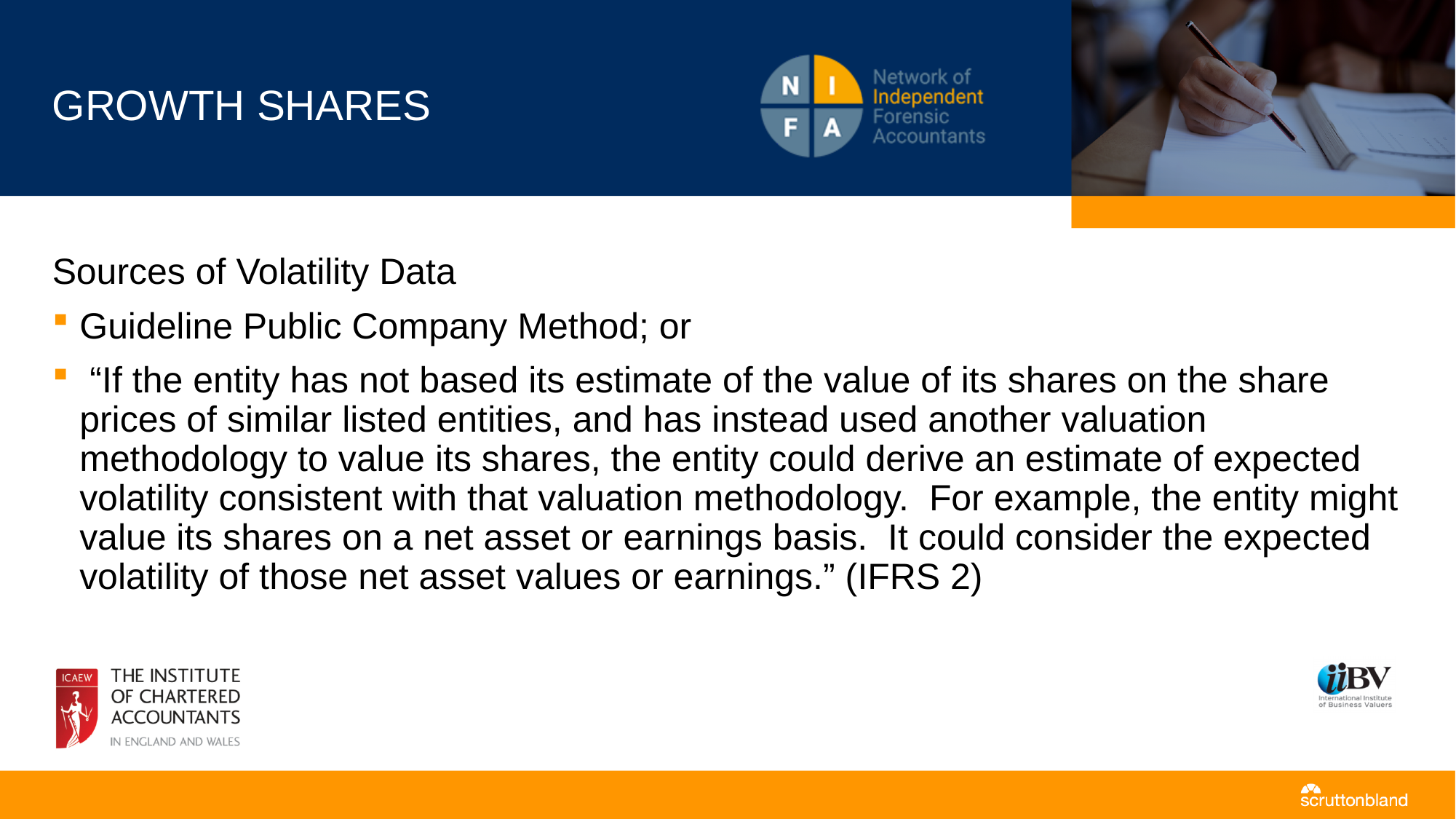

# Growth shares
Sources of Volatility Data
Guideline Public Company Method; or
 “If the entity has not based its estimate of the value of its shares on the share prices of similar listed entities, and has instead used another valuation methodology to value its shares, the entity could derive an estimate of expected volatility consistent with that valuation methodology.  For example, the entity might value its shares on a net asset or earnings basis.  It could consider the expected volatility of those net asset values or earnings.” (IFRS 2)